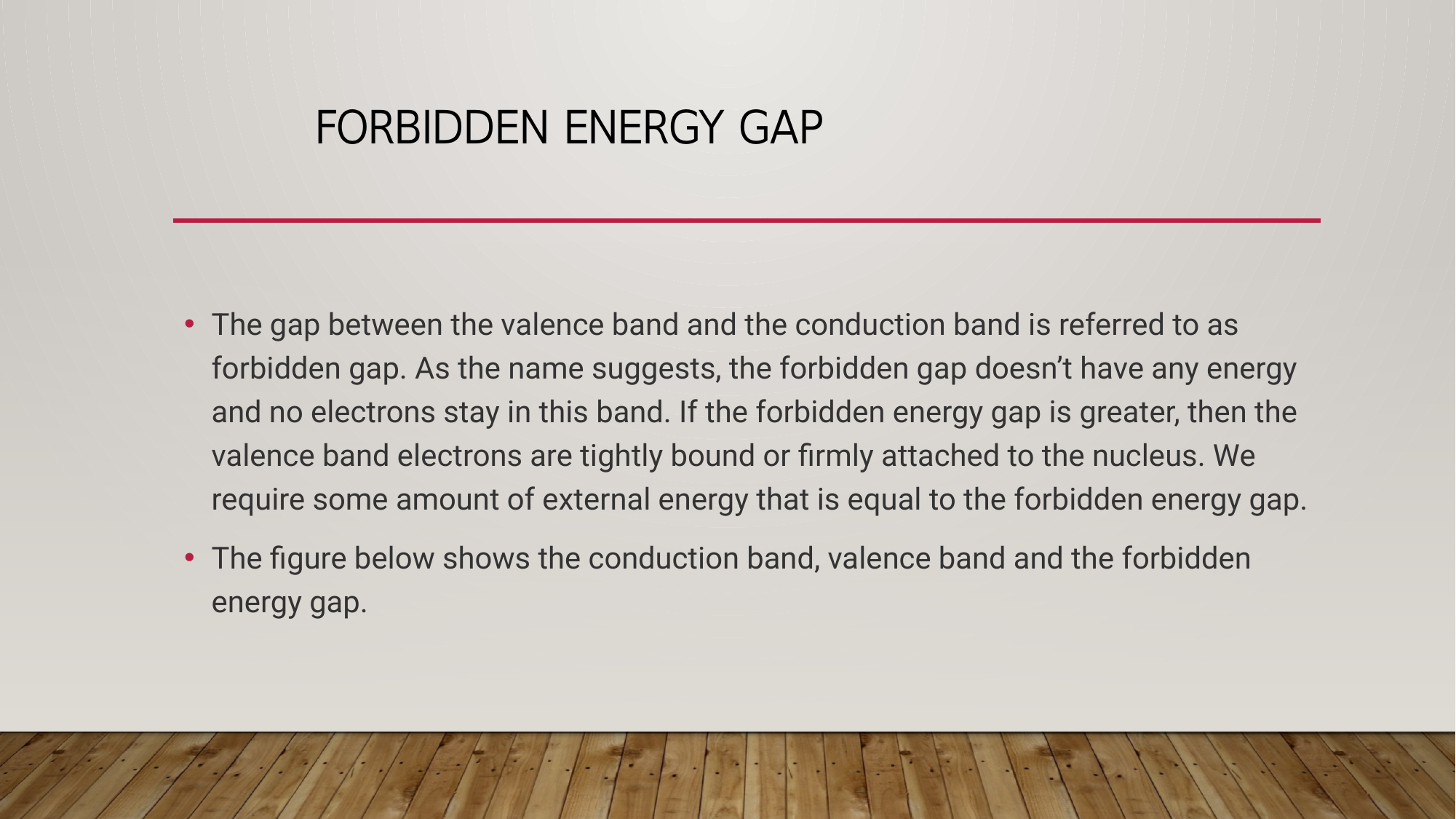

# forbidden energy gap

The gap between the valence band and the conduction band is referred to as forbidden gap. As the name suggests, the forbidden gap doesn’t have any energy and no electrons stay in this band. If the forbidden energy gap is greater, then the valence band electrons are tightly bound or firmly attached to the nucleus. We require some amount of external energy that is equal to the forbidden energy gap.
The figure below shows the conduction band, valence band and the forbidden energy gap.